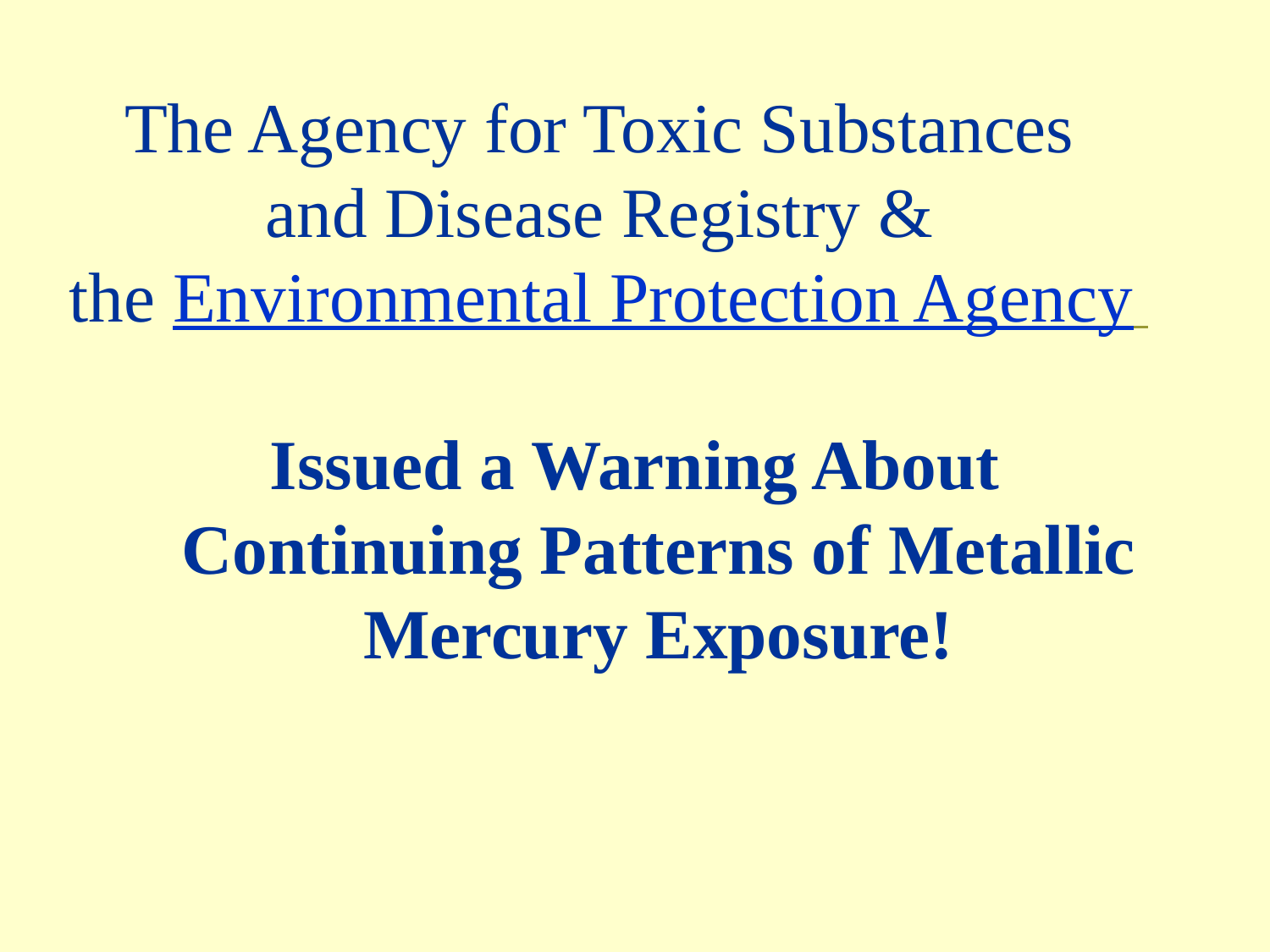

# The Agency for Toxic Substances and Disease Registry & the Environmental Protection Agency
Issued a Warning About Continuing Patterns of Metallic Mercury Exposure!